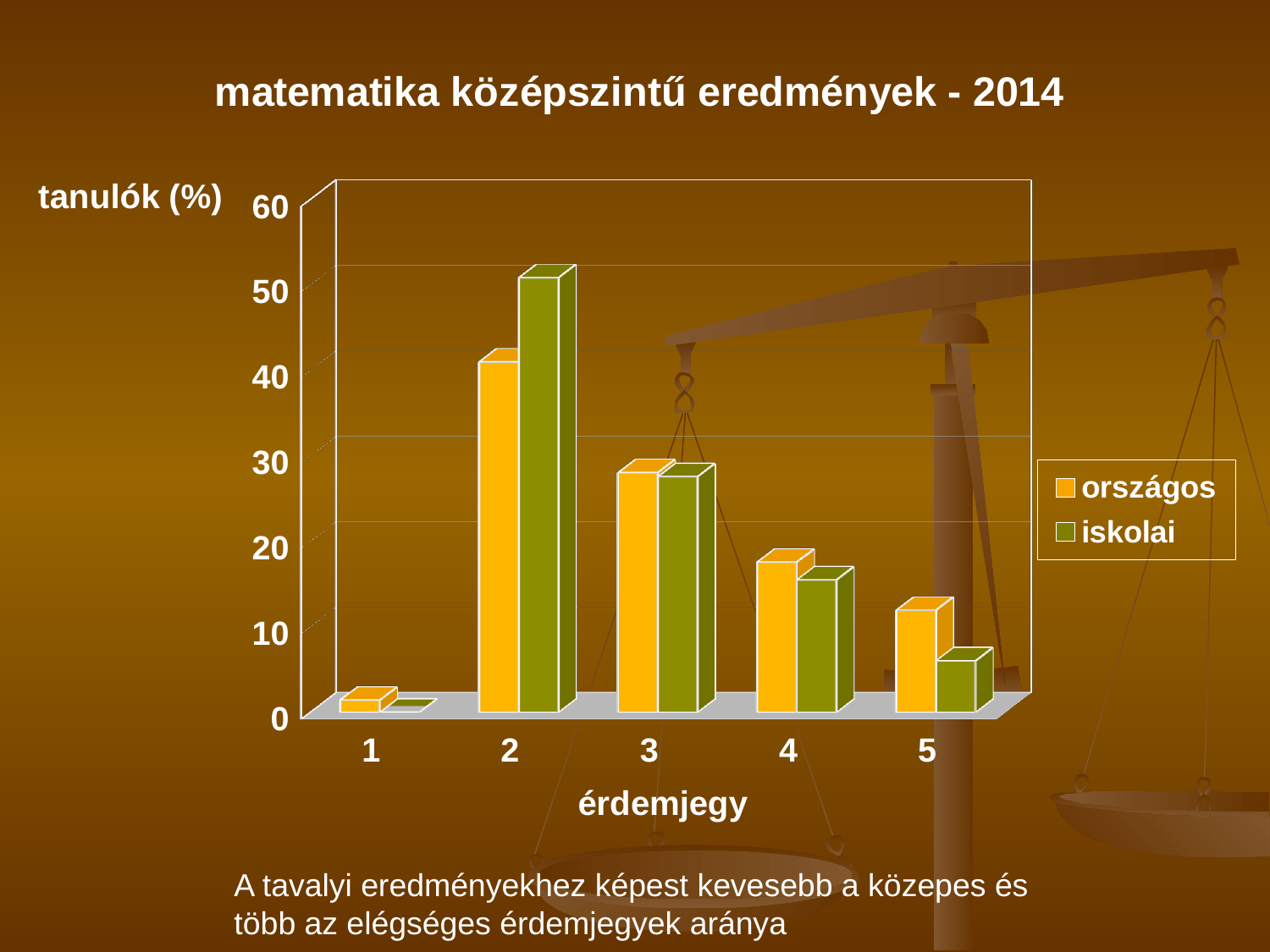

[unsupported chart]

A tavalyi eredményekhez képest kevesebb a közepes és több az elégséges érdemjegyek aránya